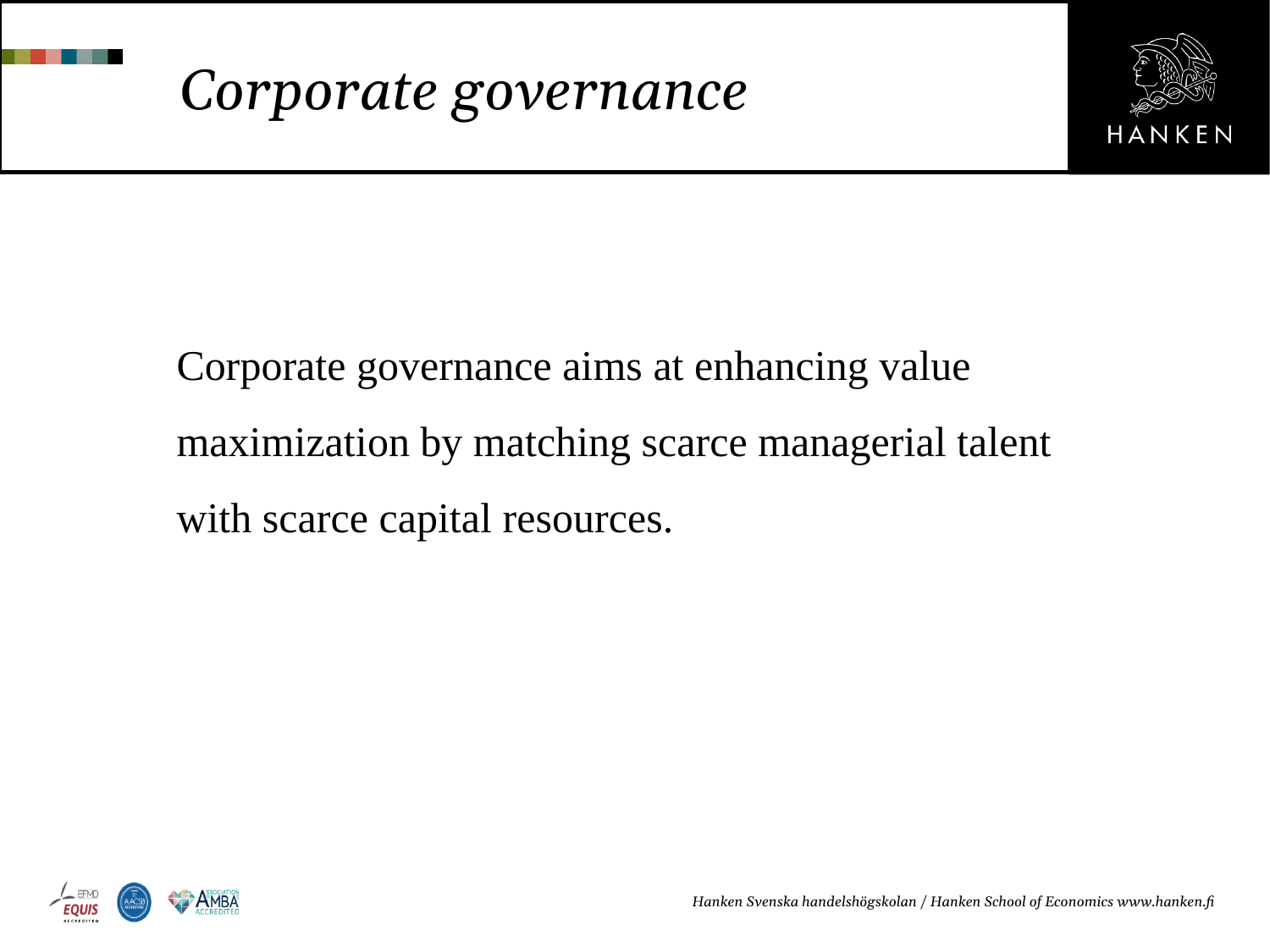

# Corporate governance

Corporate governance aims at enhancing value maximization by matching scarce managerial talent with scarce capital resources.

Hanken Svenska handelshögskolan / Hanken School of Economics www.hanken.fi